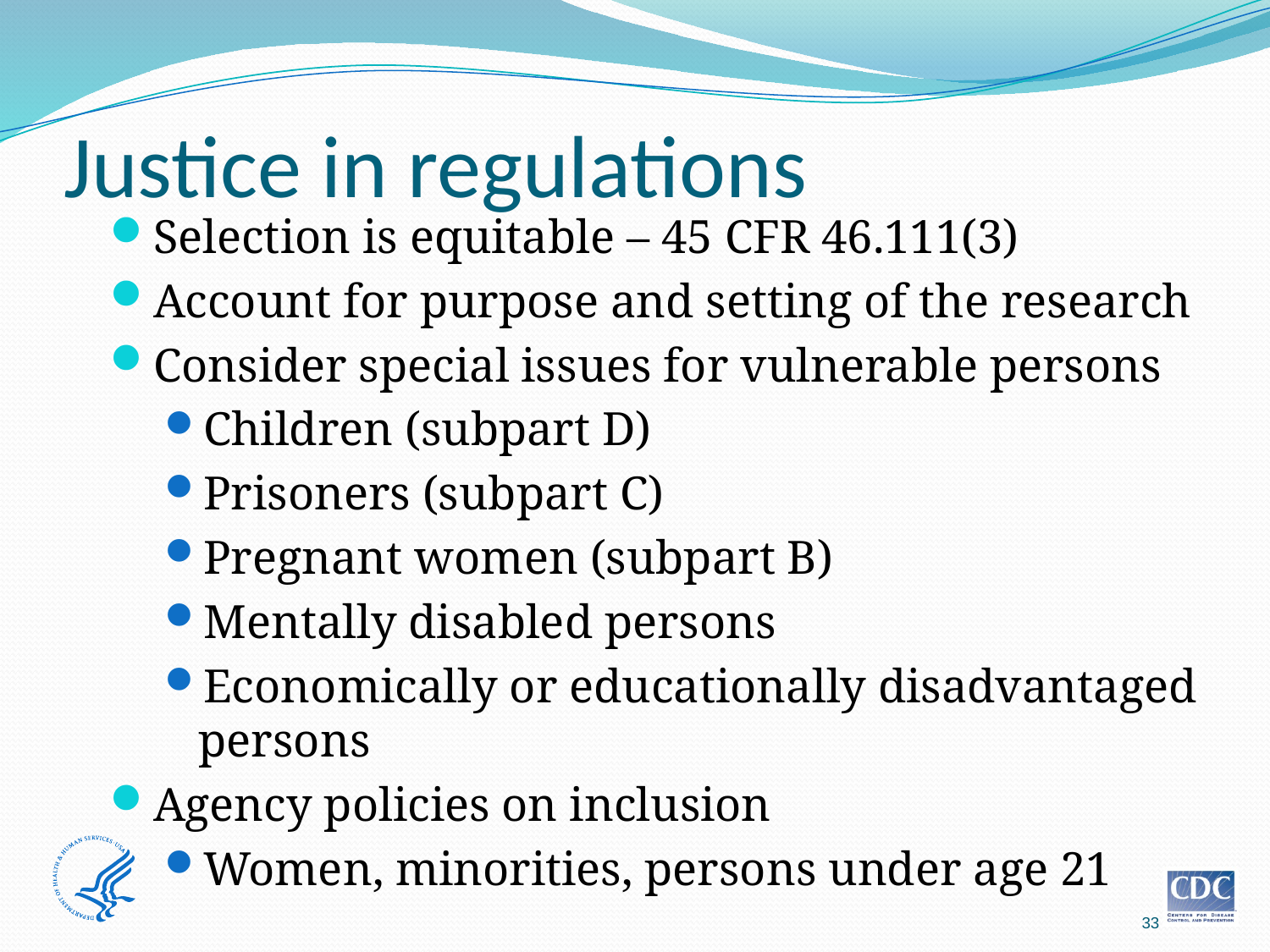

# Justice in regulations
Selection is equitable – 45 CFR 46.111(3)
Account for purpose and setting of the research
Consider special issues for vulnerable persons
Children (subpart D)
Prisoners (subpart C)
Pregnant women (subpart B)
Mentally disabled persons
Economically or educationally disadvantaged persons
Agency policies on inclusion
Women, minorities, persons under age 21
33